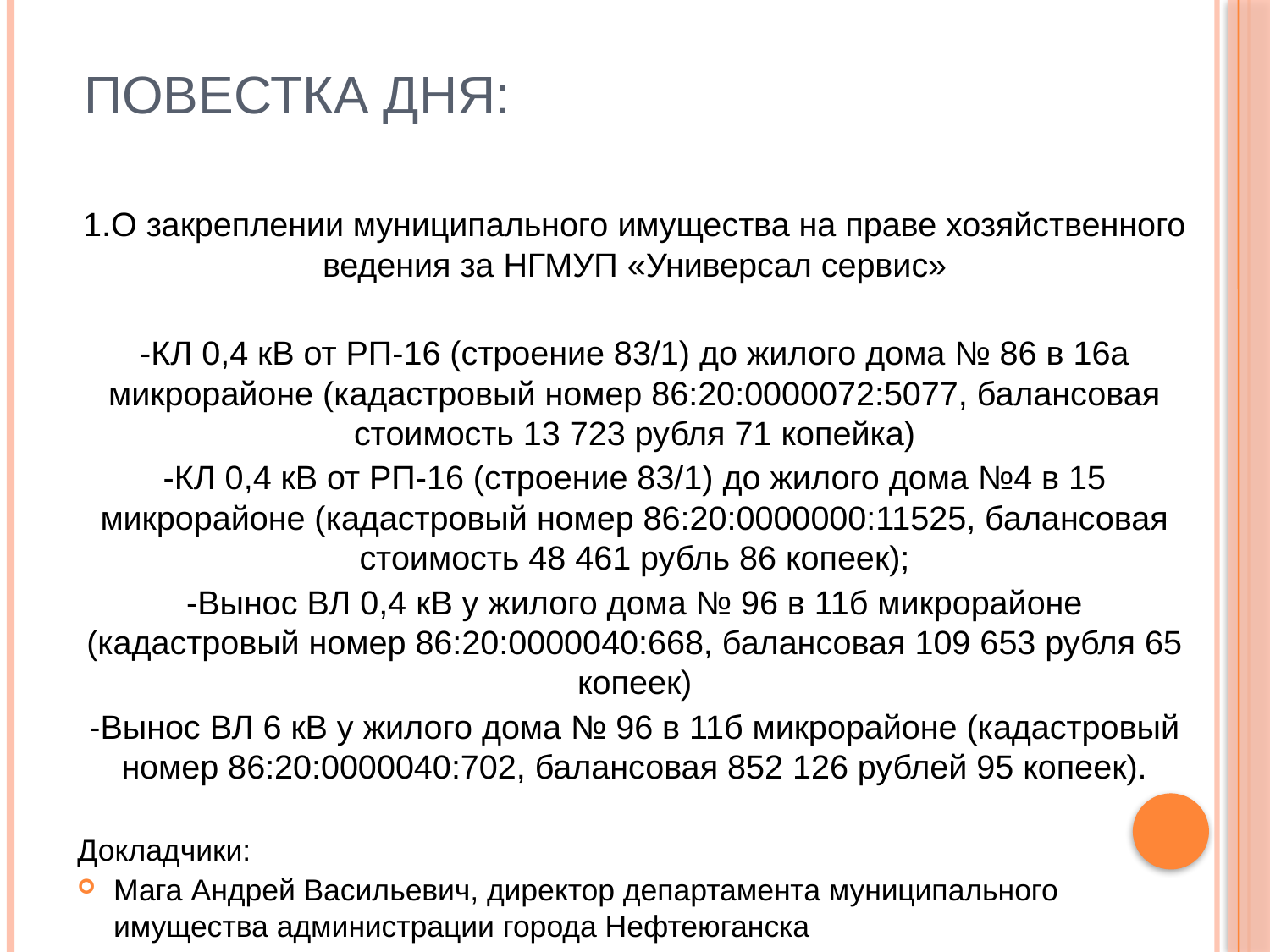

# Повестка дня:

1.О закреплении муниципального имущества на праве хозяйственного ведения за НГМУП «Универсал сервис»

-КЛ 0,4 кВ от РП-16 (строение 83/1) до жилого дома № 86 в 16а микрорайоне (кадастровый номер 86:20:0000072:5077, балансовая стоимость 13 723 рубля 71 копейка)
-КЛ 0,4 кВ от РП-16 (строение 83/1) до жилого дома №4 в 15 микрорайоне (кадастровый номер 86:20:0000000:11525, балансовая стоимость 48 461 рубль 86 копеек);
-Вынос ВЛ 0,4 кВ у жилого дома № 96 в 11б микрорайоне (кадастровый номер 86:20:0000040:668, балансовая 109 653 рубля 65 копеек)
-Вынос ВЛ 6 кВ у жилого дома № 96 в 11б микрорайоне (кадастровый номер 86:20:0000040:702, балансовая 852 126 рублей 95 копеек).

Докладчики:
Мага Андрей Васильевич, директор департамента муниципального имущества администрации города Нефтеюганска